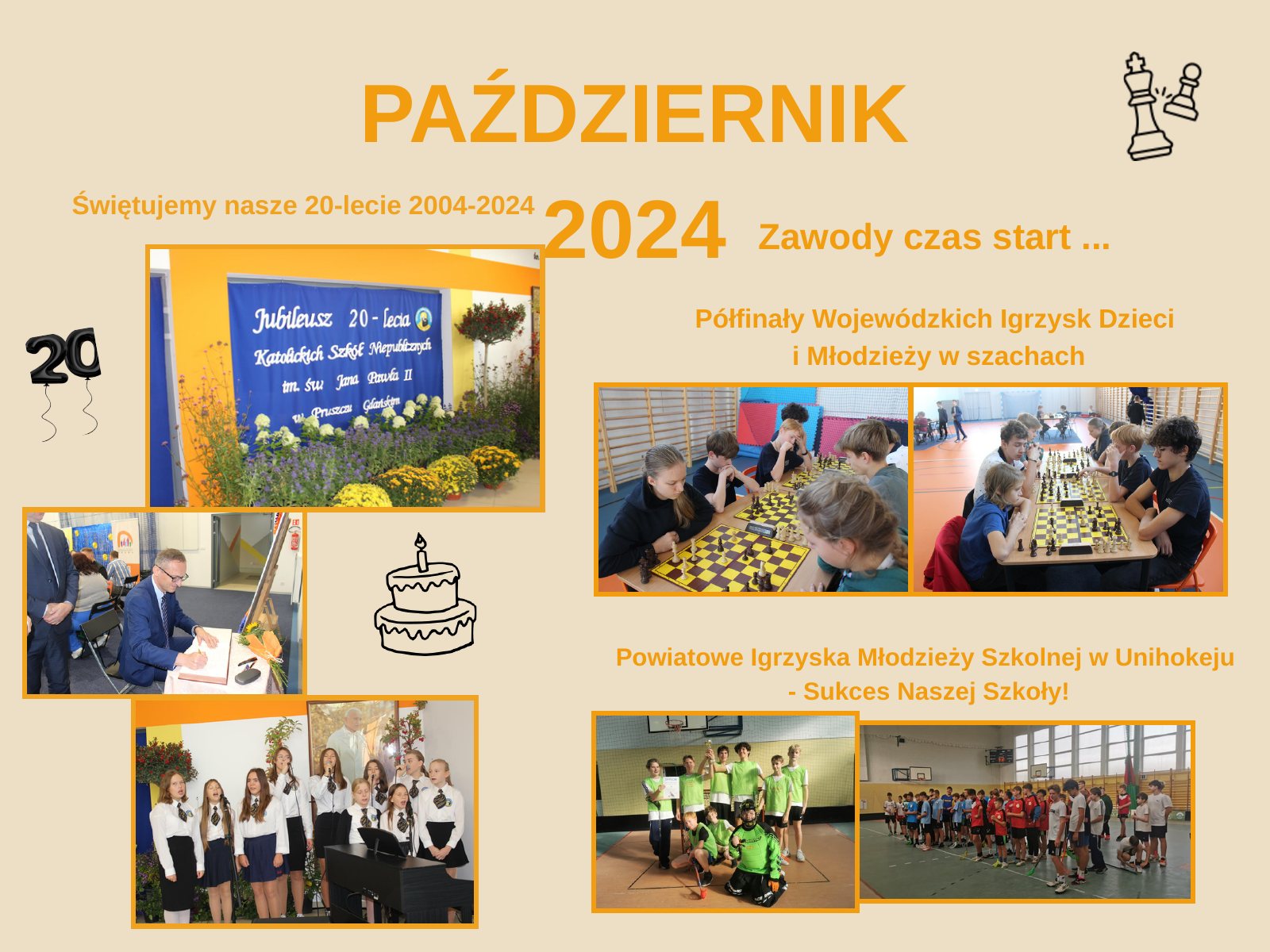

PAŹDZIERNIK 2024

Świętujemy nasze 20-lecie 2004-2024
Zawody czas start ...

Półfinały Wojewódzkich Igrzysk Dzieci
i Młodzieży w szachach

Powiatowe Igrzyska Młodzieży Szkolnej w Unihokeju
- Sukces Naszej Szkoły!